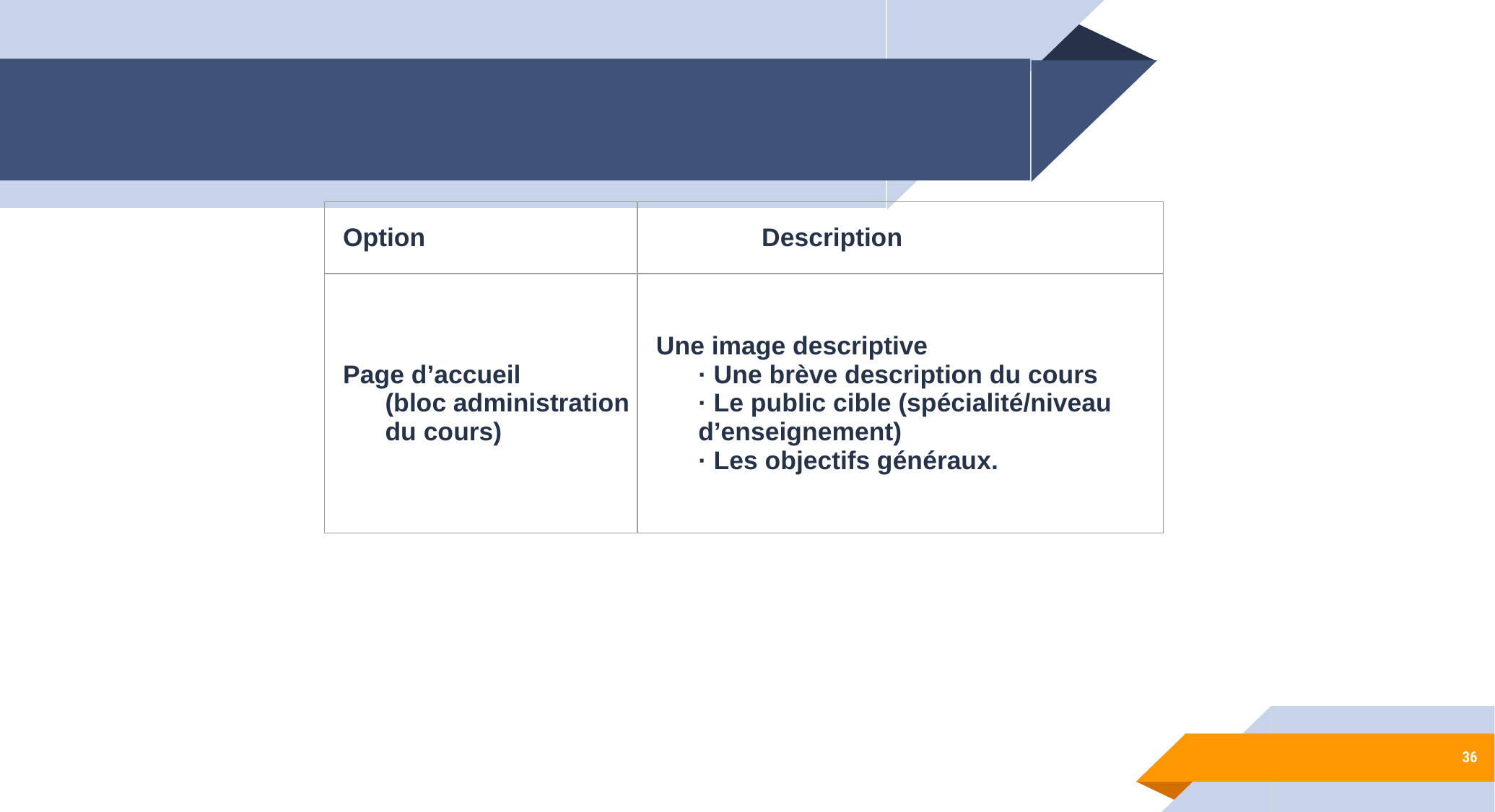

| Option | Description |
| --- | --- |
| Page d’accueil (bloc administration du cours) | Une image descriptive · Une brève description du cours · Le public cible (spécialité/niveau d’enseignement) · Les objectifs généraux. |
36